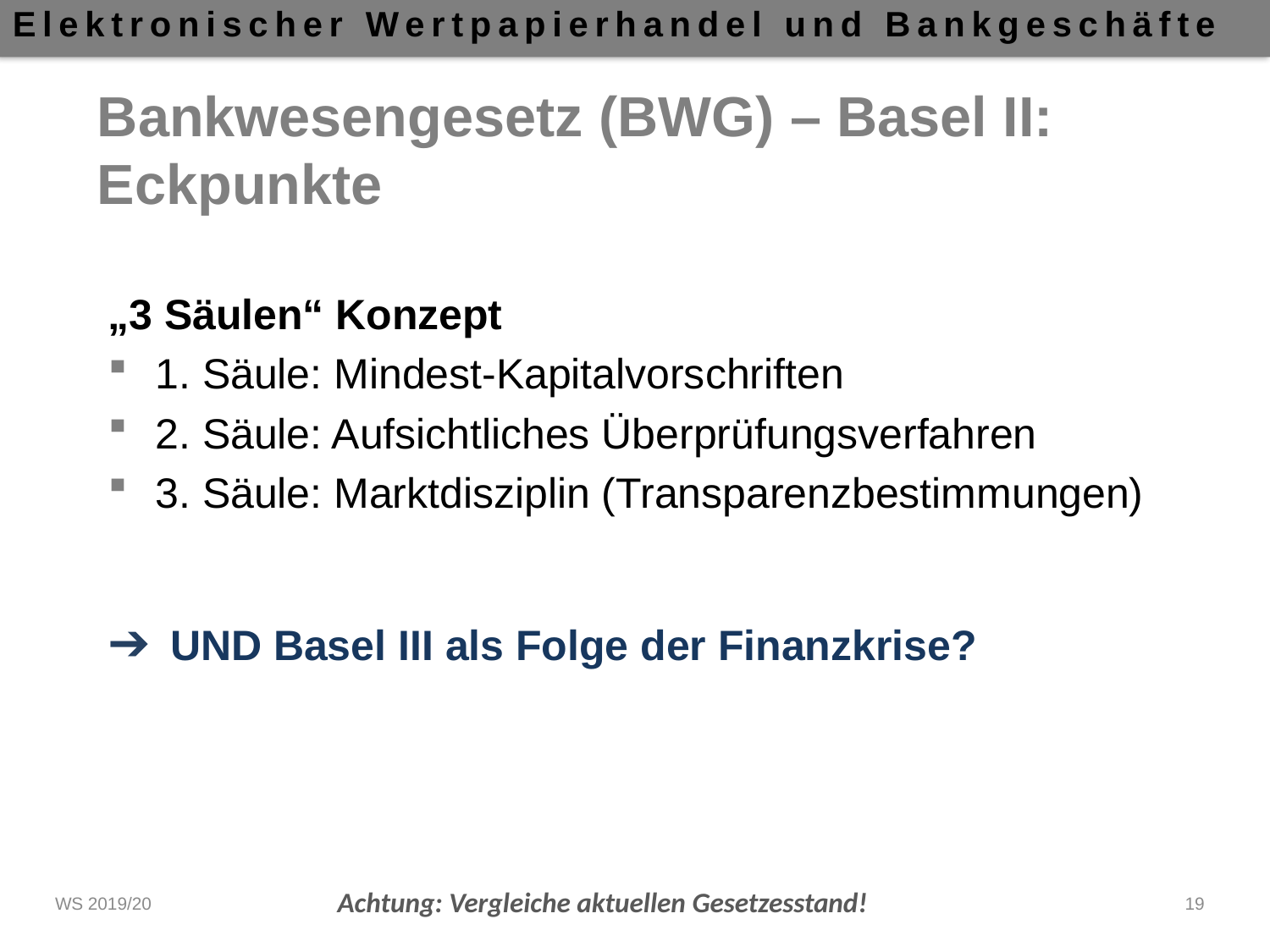

# Bankwesengesetz (BWG) – Basel II: Eckpunkte

„3 Säulen“ Konzept
1. Säule: Mindest-Kapitalvorschriften
2. Säule: Aufsichtliches Überprüfungsverfahren
3. Säule: Marktdisziplin (Transparenzbestimmungen)

UND Basel III als Folge der Finanzkrise?
Achtung: Vergleiche aktuellen Gesetzesstand!